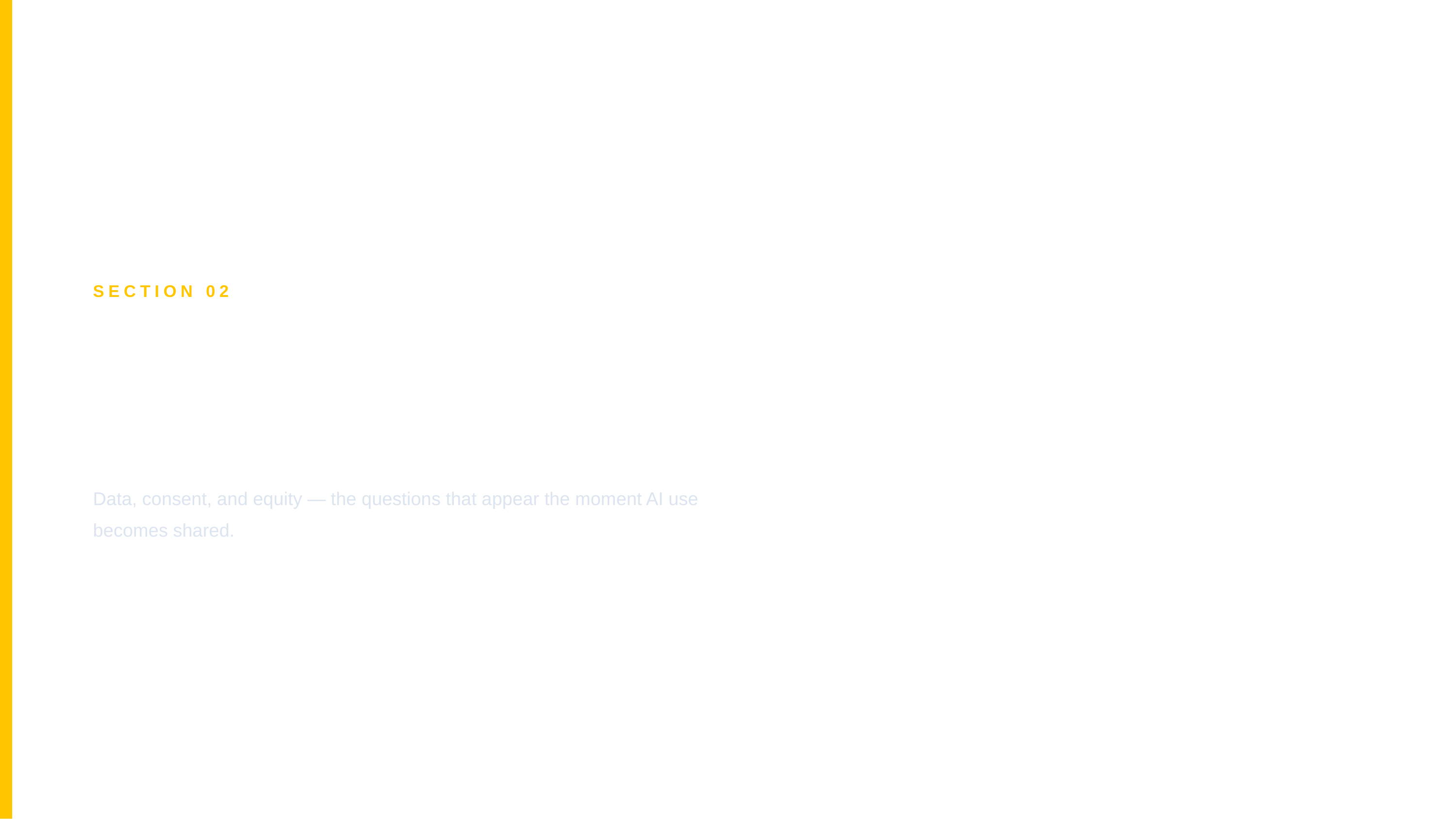

SECTION 02
Ethics & Governance
Data, consent, and equity — the questions that appear the moment AI use becomes shared.